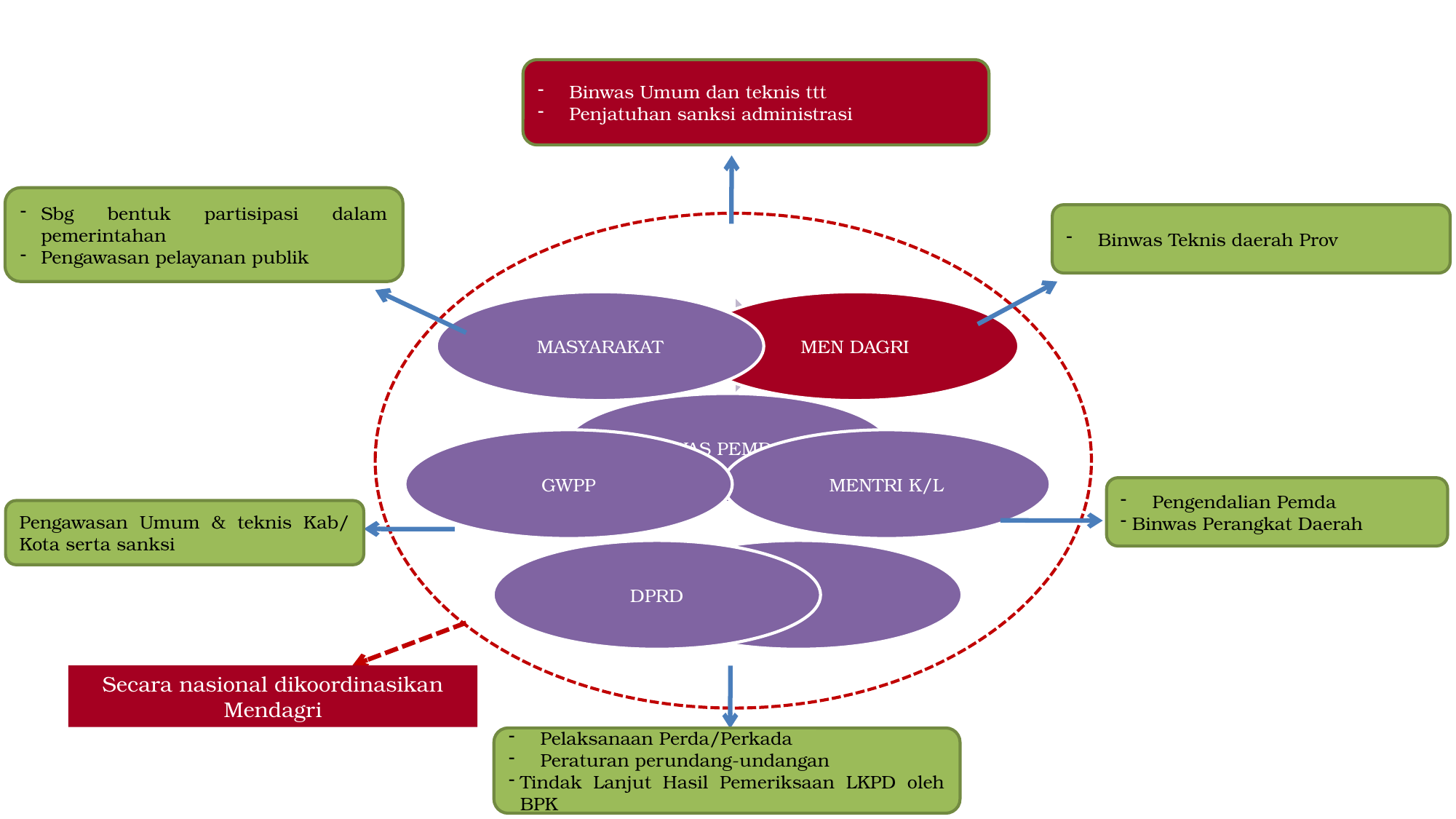

Binwas Umum dan teknis ttt
 Penjatuhan sanksi administrasi
Sbg bentuk partisipasi dalam pemerintahan
Pengawasan pelayanan publik
 Binwas Teknis daerah Prov

WAS PEMDA
MEN DAGRI
MENTRI K/L
KDH
DPRD
GWPP
MASYARAKAT
 Pengendalian Pemda
Binwas Perangkat Daerah
Pengawasan Umum & teknis Kab/ Kota serta sanksi
Secara nasional dikoordinasikan Mendagri
 Pelaksanaan Perda/Perkada
 Peraturan perundang-undangan
Tindak Lanjut Hasil Pemeriksaan LKPD oleh BPK